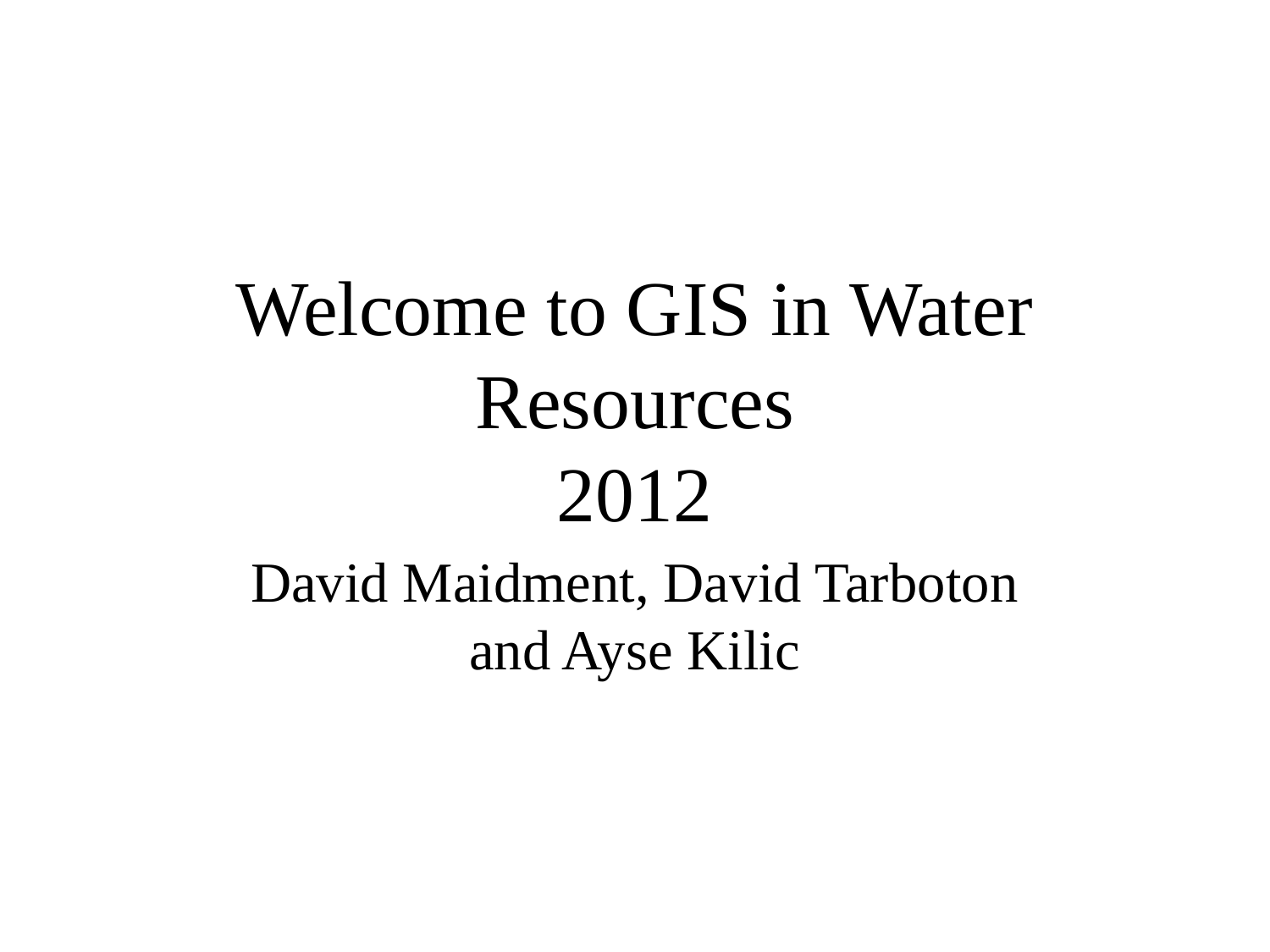

# Welcome to GIS in Water Resources 2012
David Maidment, David Tarboton and Ayse Kilic